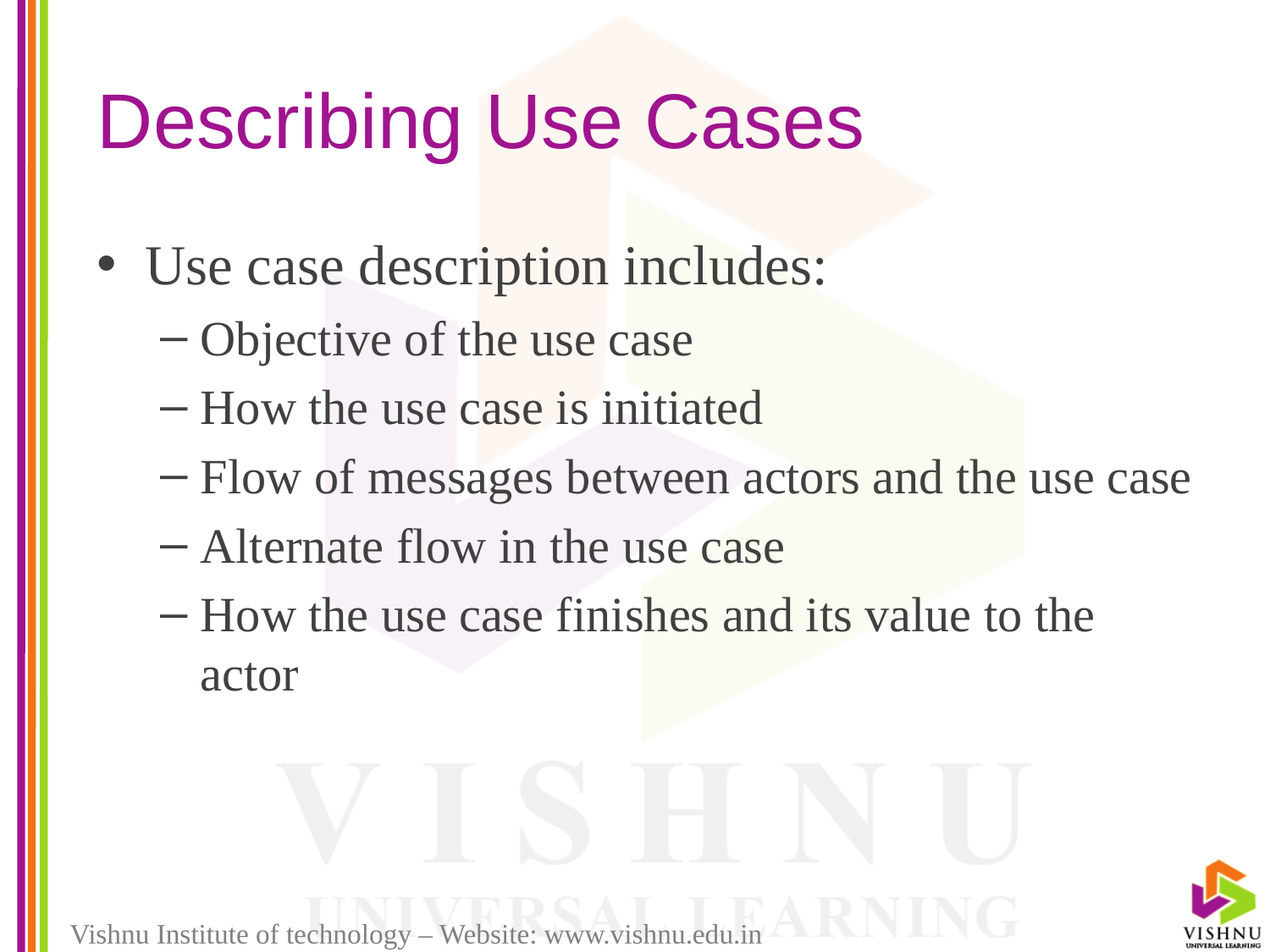

# Describing Use Cases
Use case description includes:
Objective of the use case
How the use case is initiated
Flow of messages between actors and the use case
Alternate flow in the use case
How the use case finishes and its value to the actor